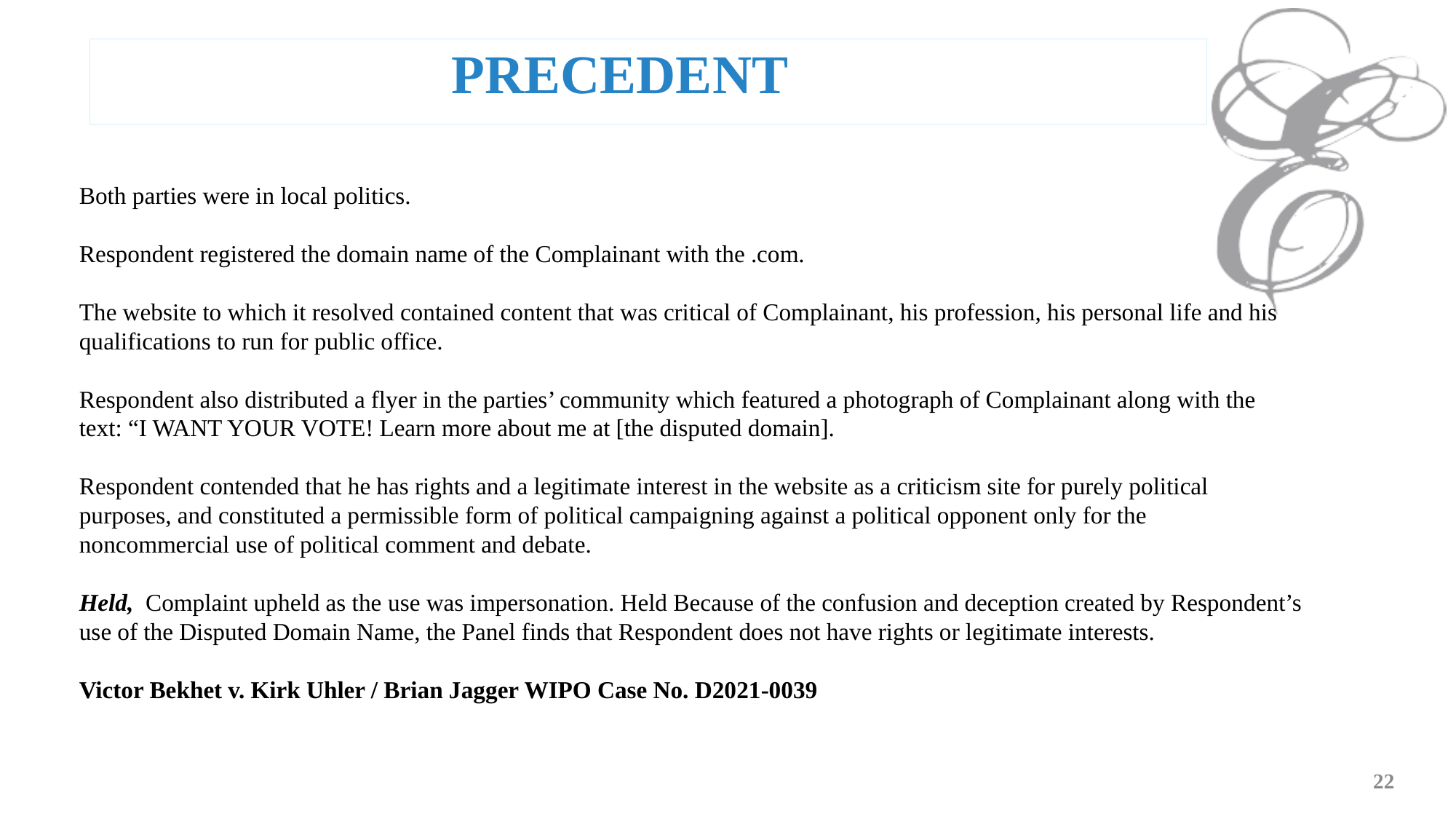

PRECEDENT
Both parties were in local politics.

Respondent registered the domain name of the Complainant with the .com.

The website to which it resolved contained content that was critical of Complainant, his profession, his personal life and his qualifications to run for public office.

Respondent also distributed a flyer in the parties’ community which featured a photograph of Complainant along with the text: “I WANT YOUR VOTE! Learn more about me at [the disputed domain].

Respondent contended that he has rights and a legitimate interest in the website as a criticism site for purely political purposes, and constituted a permissible form of political campaigning against a political opponent only for the noncommercial use of political comment and debate.

Held,  Complaint upheld as the use was impersonation. Held Because of the confusion and deception created by Respondent’s use of the Disputed Domain Name, the Panel finds that Respondent does not have rights or legitimate interests.

Victor Bekhet v. Kirk Uhler / Brian Jagger WIPO Case No. D2021-0039Because of the confusion and deception created
22